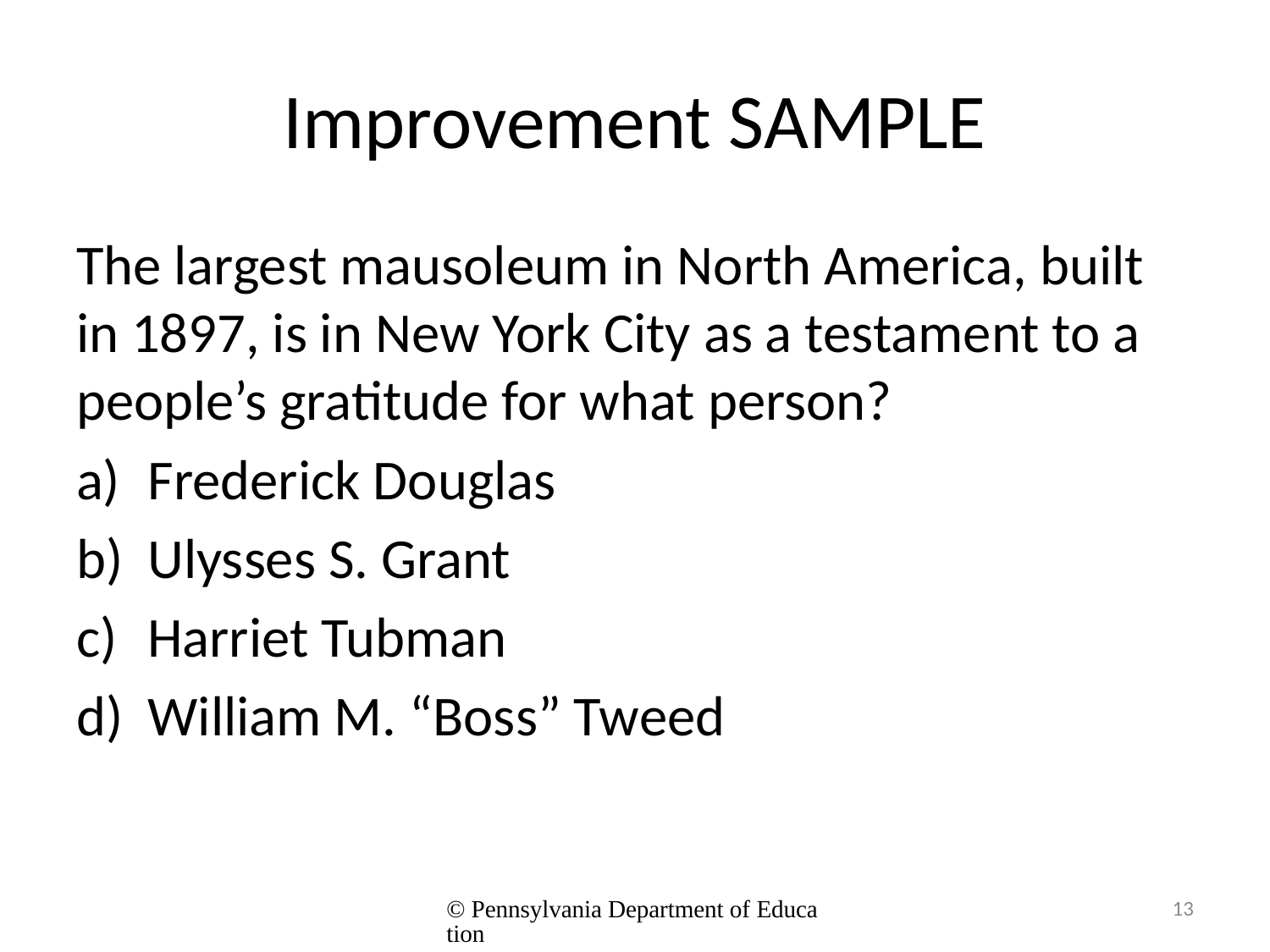

# Improvement SAMPLE
The largest mausoleum in North America, built in 1897, is in New York City as a testament to a people’s gratitude for what person?
Frederick Douglas
Ulysses S. Grant
Harriet Tubman
William M. “Boss” Tweed

© Pennsylvania Department of Education
13